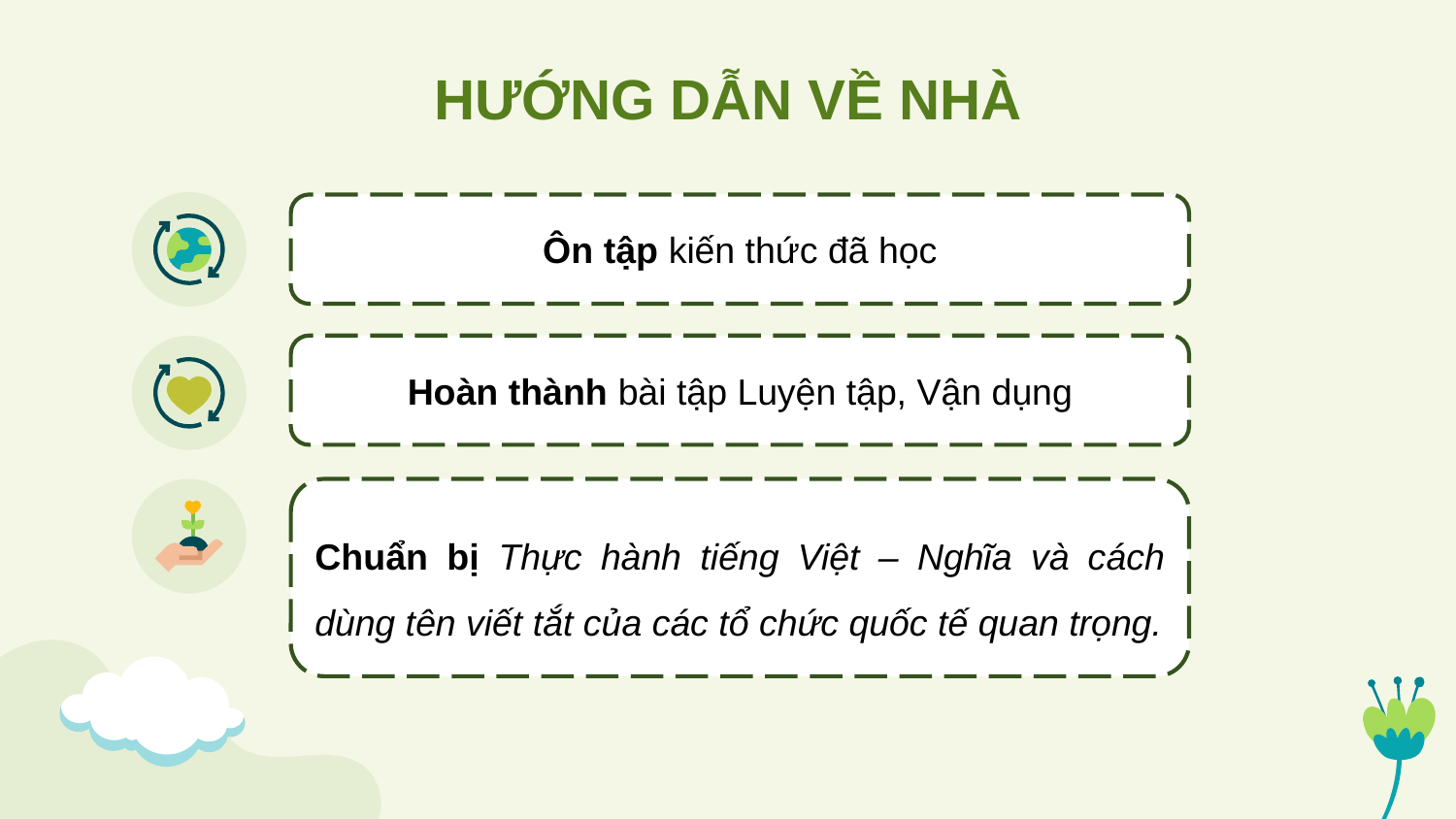

HƯỚNG DẪN VỀ NHÀ

Ôn tập kiến thức đã học

Hoàn thành bài tập Luyện tập, Vận dụng

Chuẩn bị Thực hành tiếng Việt – Nghĩa và cách dùng tên viết tắt của các tổ chức quốc tế quan trọng.